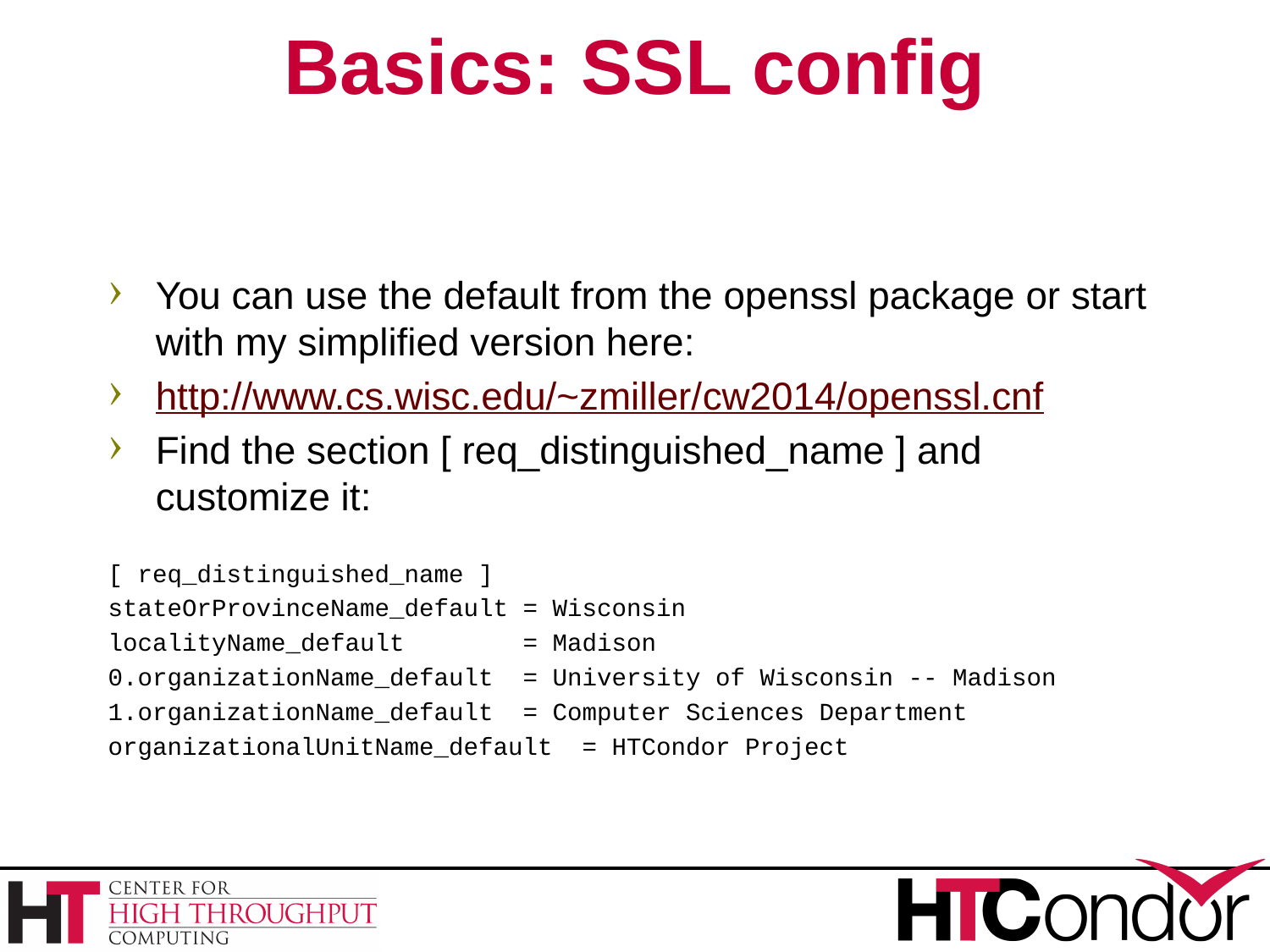

# Basics: SSL config
You can use the default from the openssl package or start with my simplified version here:
http://www.cs.wisc.edu/~zmiller/cw2014/openssl.cnf
Find the section [ req_distinguished_name ] and customize it:

[ req_distinguished_name ]
stateOrProvinceName_default = Wisconsin
localityName_default        = Madison
0.organizationName_default  = University of Wisconsin -- Madison
1.organizationName_default  = Computer Sciences Department
organizationalUnitName_default  = HTCondor Project